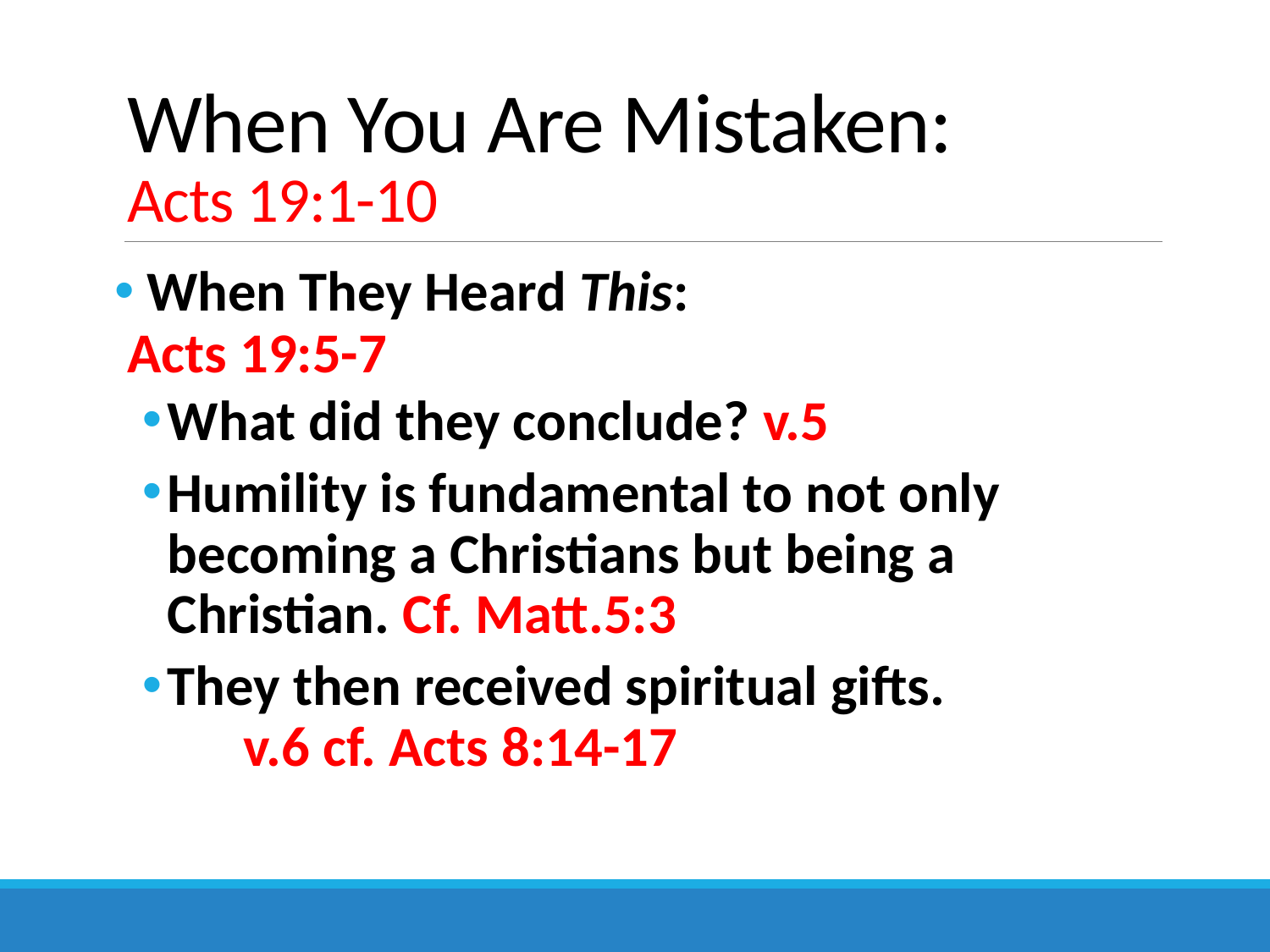

# When You Are Mistaken: Acts 19:1-10
 When They Heard This:                                 Acts 19:5-7
What did they conclude? v.5
Humility is fundamental to not only becoming a Christians but being a Christian. Cf. Matt.5:3
They then received spiritual gifts.                        v.6 cf. Acts 8:14-17